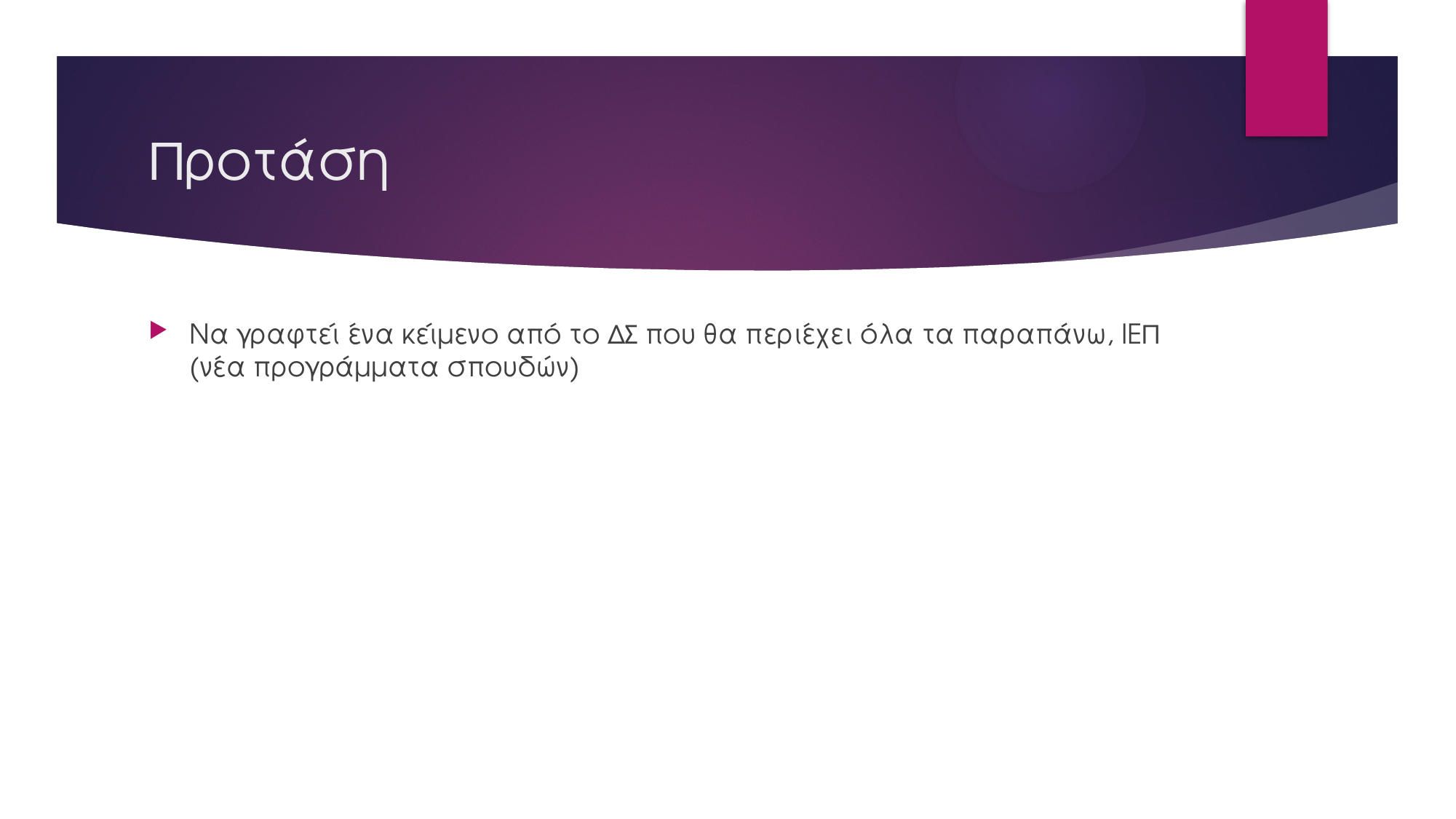

# Προτάση
Να γραφτεί ένα κείμενο από το ΔΣ που θα περιέχει όλα τα παραπάνω, ΙΕΠ (νέα προγράμματα σπουδών)